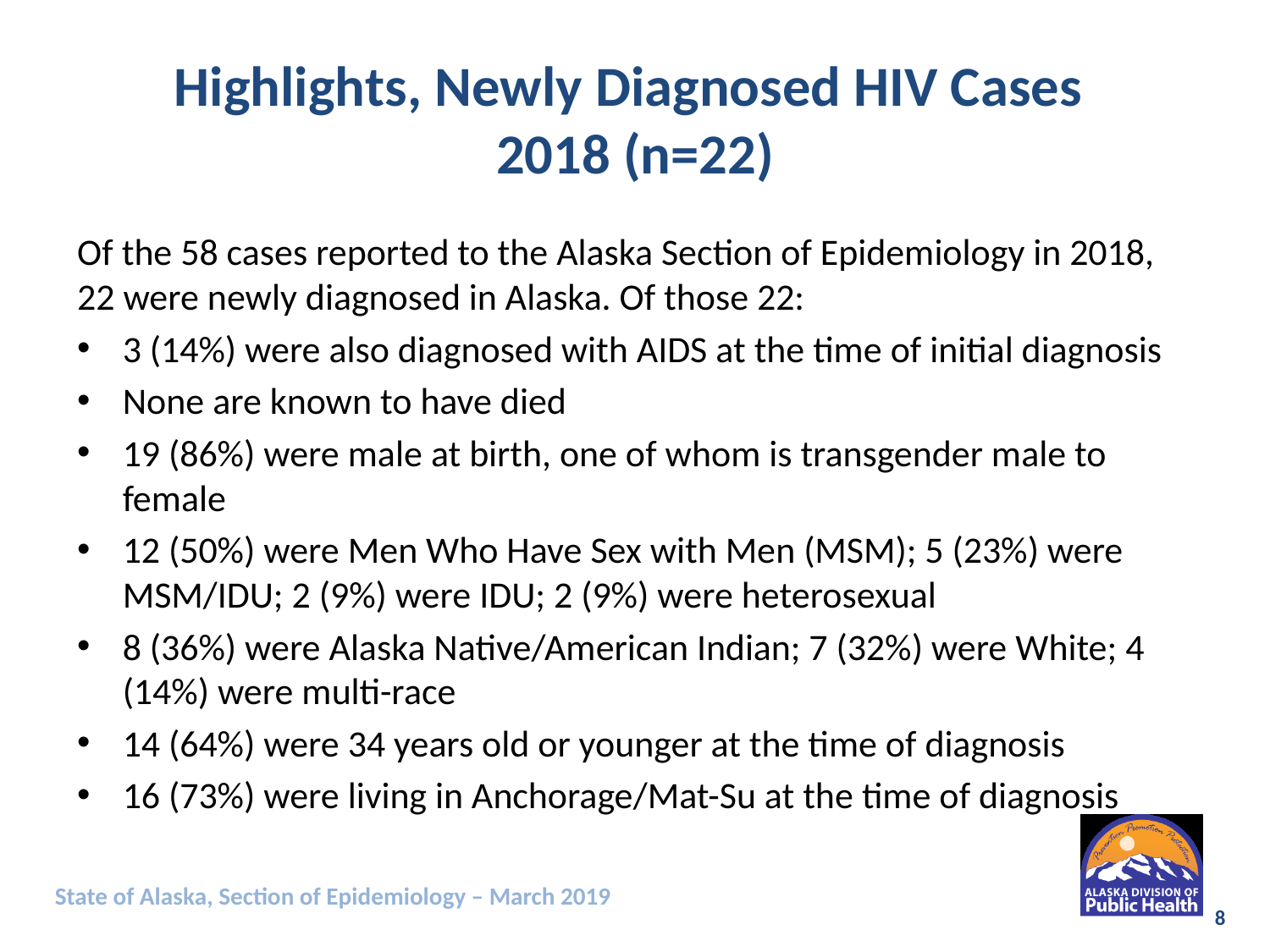

# Highlights, Newly Diagnosed HIV Cases 2018 (n=22)
Of the 58 cases reported to the Alaska Section of Epidemiology in 2018, 22 were newly diagnosed in Alaska. Of those 22:
3 (14%) were also diagnosed with AIDS at the time of initial diagnosis
None are known to have died
19 (86%) were male at birth, one of whom is transgender male to female
12 (50%) were Men Who Have Sex with Men (MSM); 5 (23%) were MSM/IDU; 2 (9%) were IDU; 2 (9%) were heterosexual
8 (36%) were Alaska Native/American Indian; 7 (32%) were White; 4 (14%) were multi-race
14 (64%) were 34 years old or younger at the time of diagnosis
16 (73%) were living in Anchorage/Mat-Su at the time of diagnosis
State of Alaska, Section of Epidemiology – March 2019
8